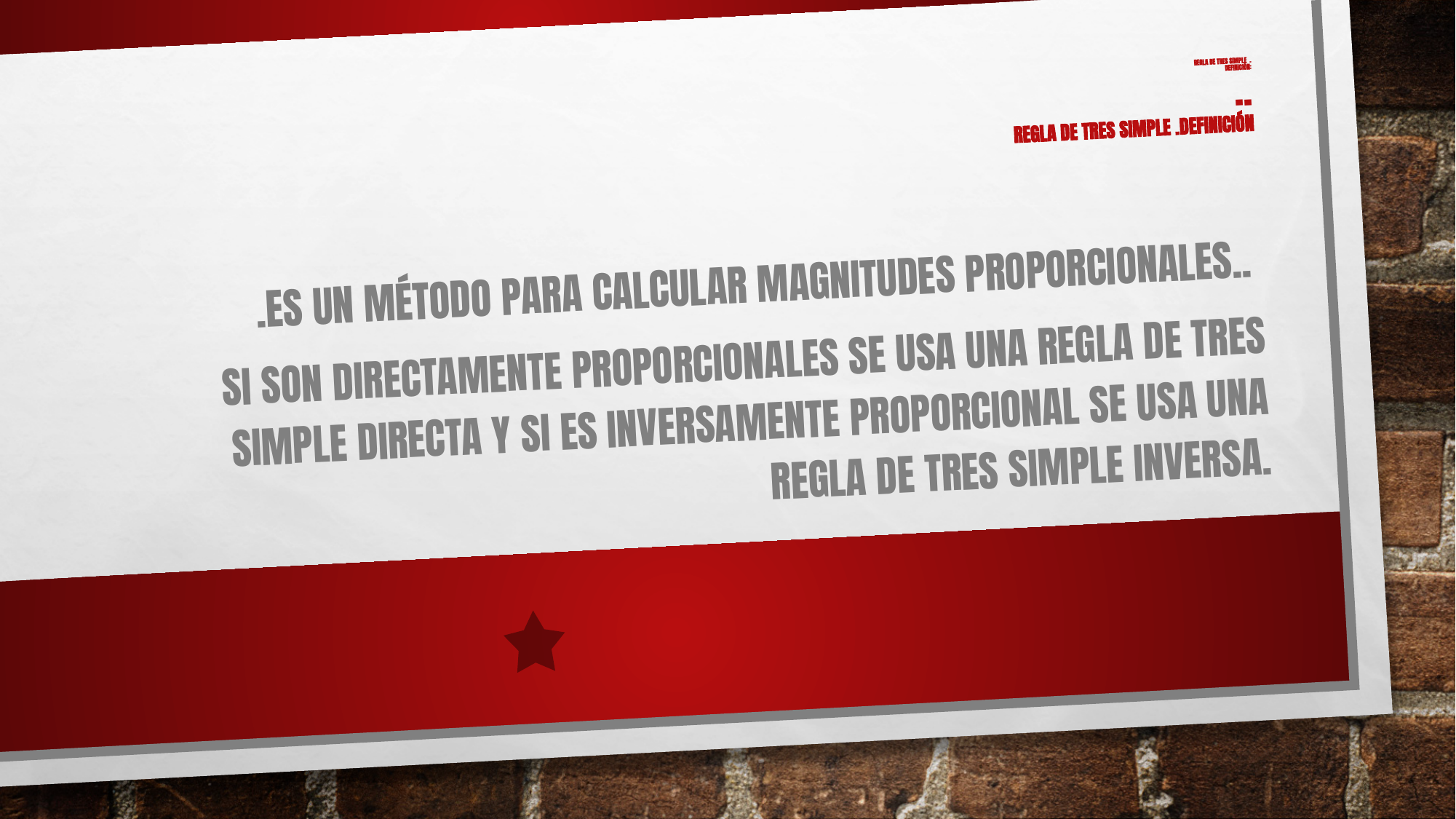

# Regla de tres simple  . Definición: .. Regla de tres simple .Definición
 .Es un método para calcular magnitudes proporcionales..
Si son directamente proporcionales se usa una regla de tres simple directa y si es inversamente proporcional se usa una regla de tres simple inversa.